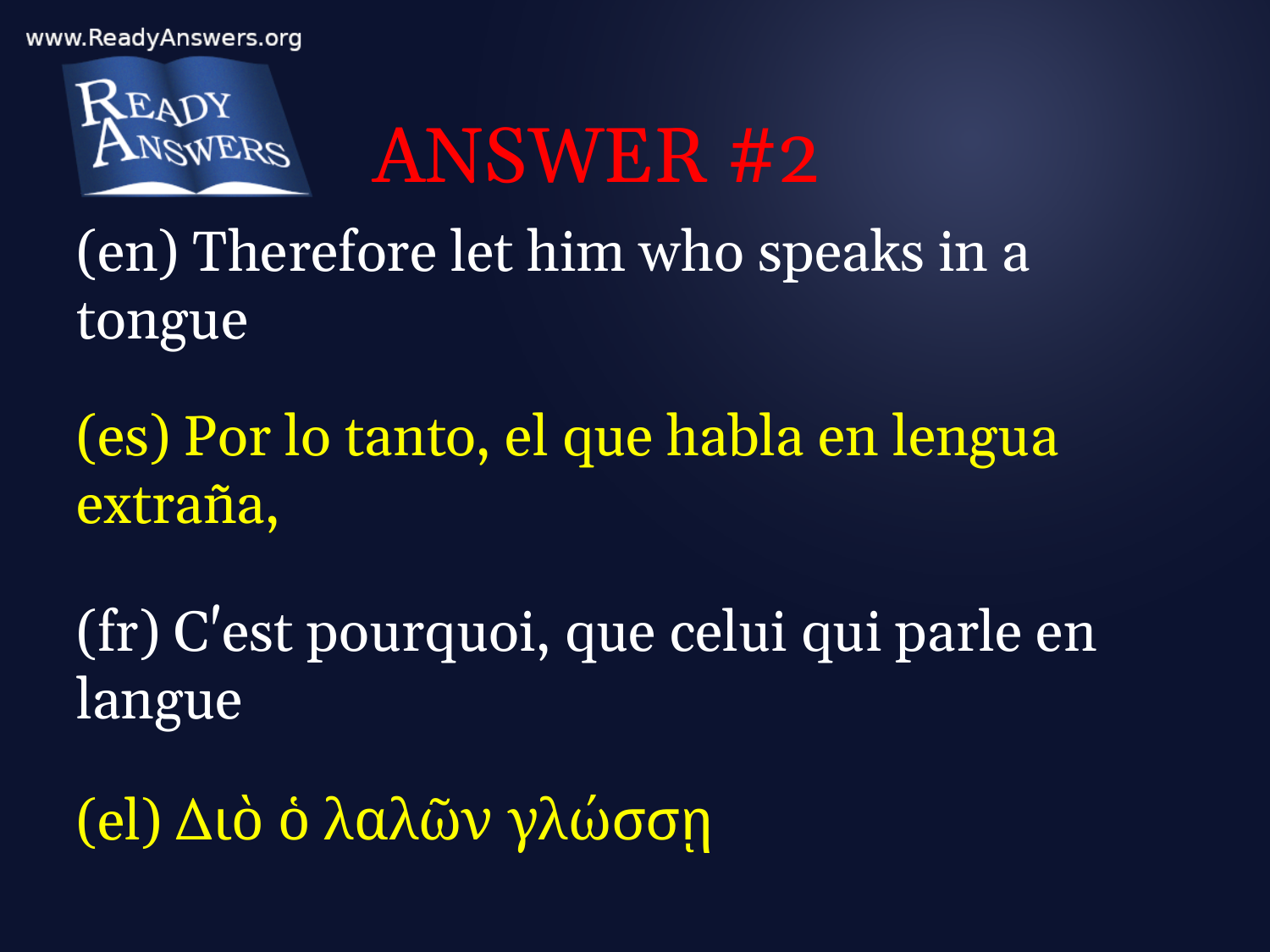

# ANSWER #2
(en) Therefore let him who speaks in a tongue
(es) Por lo tanto, el que habla en lengua extraña,
(fr) C'est pourquoi, que celui qui parle en langue
(el) Διὸ ὁ λαλῶν γλώσσῃ